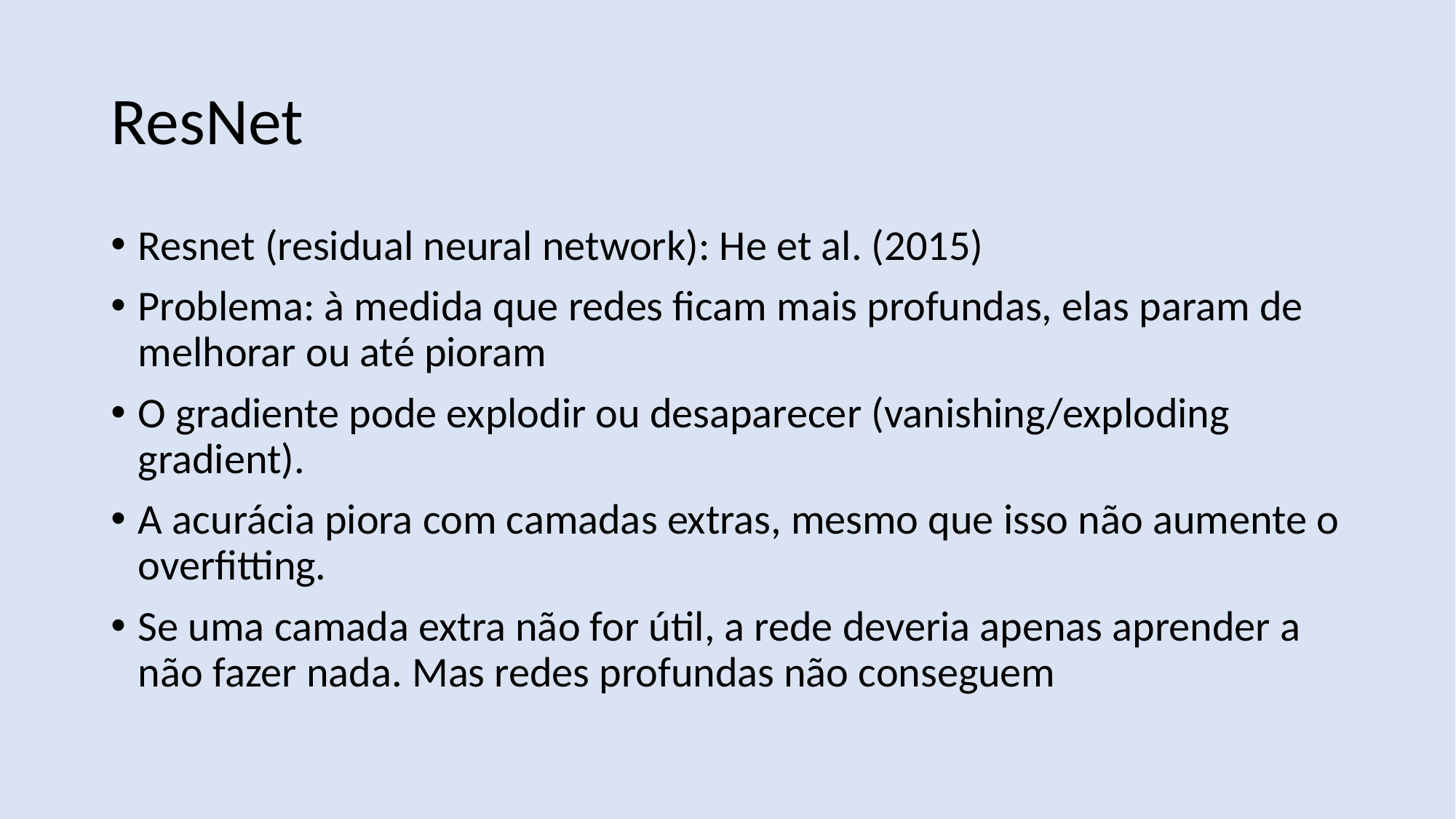

# ResNet
Resnet (residual neural network): He et al. (2015)
Problema: à medida que redes ficam mais profundas, elas param de melhorar ou até pioram
O gradiente pode explodir ou desaparecer (vanishing/exploding gradient).
A acurácia piora com camadas extras, mesmo que isso não aumente o overfitting.
Se uma camada extra não for útil, a rede deveria apenas aprender a não fazer nada. Mas redes profundas não conseguem